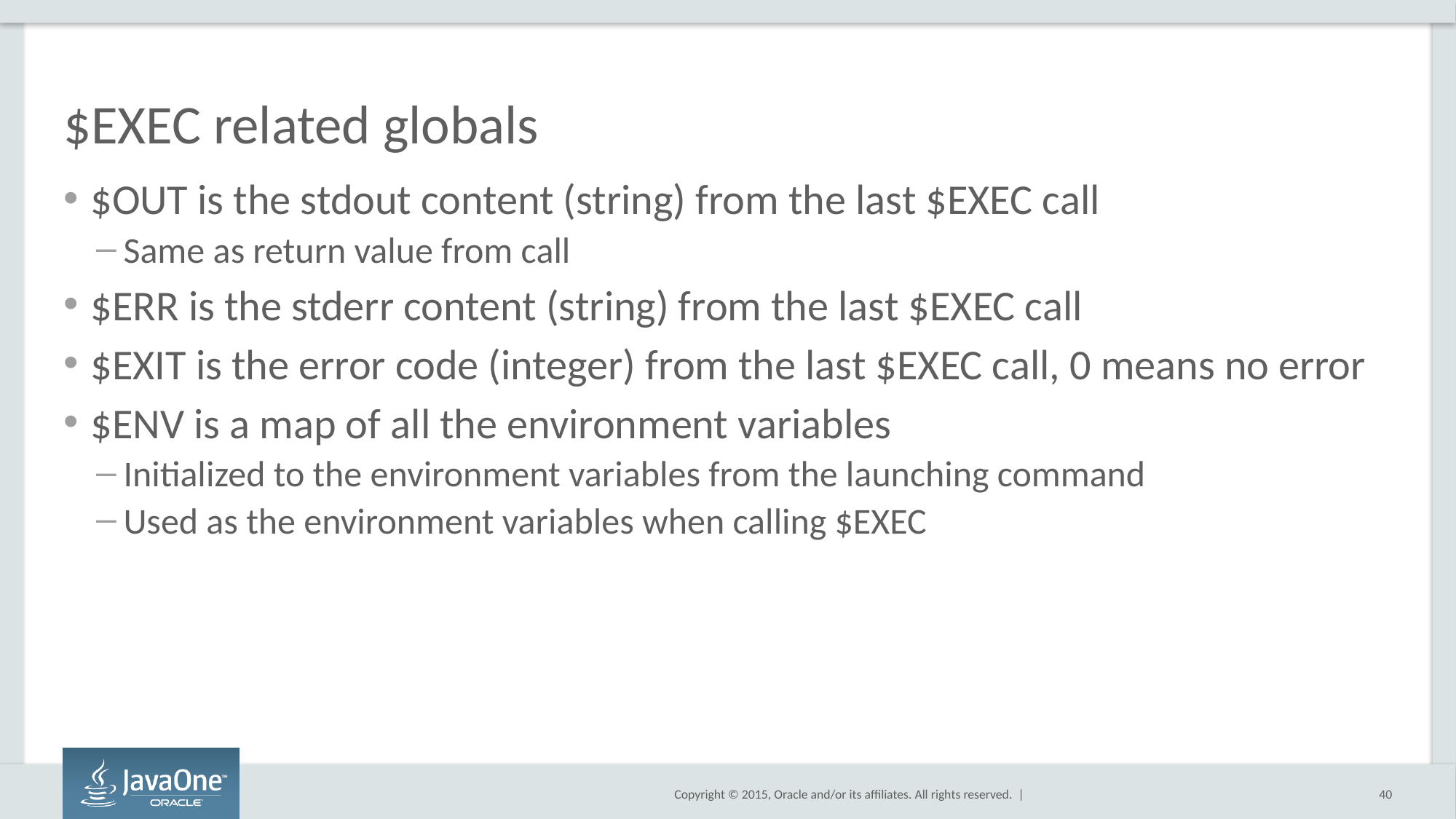

# $EXEC related globals
$OUT is the stdout content (string) from the last $EXEC call
Same as return value from call
$ERR is the stderr content (string) from the last $EXEC call
$EXIT is the error code (integer) from the last $EXEC call, 0 means no error
$ENV is a map of all the environment variables
Initialized to the environment variables from the launching command
Used as the environment variables when calling $EXEC

40